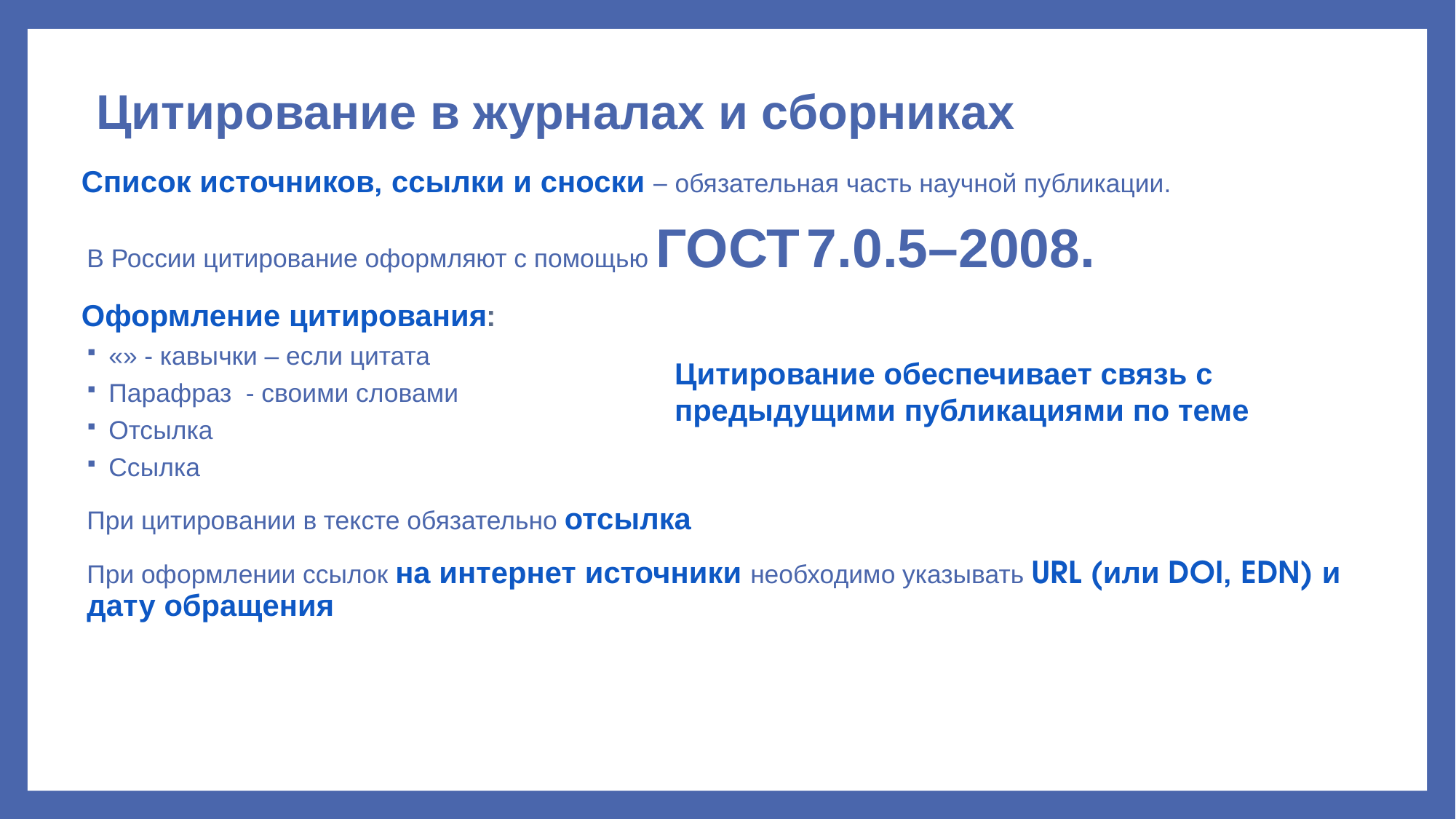

# Цитирование в журналах и сборниках
Список источников, ссылки и сноски – обязательная часть научной публикации.
В России цитирование оформляют с помощью ГОСТ 7.0.5–2008.
Оформление цитирования:
«» - кавычки – если цитата
Парафраз  - своими словами
Отсылка
Ссылка
При цитировании в тексте обязательно отсылка
При оформлении ссылок на интернет источники необходимо указывать URL (или DOI, EDN) и дату обращения

Цитирование обеспечивает связь с предыдущими публикациями по теме